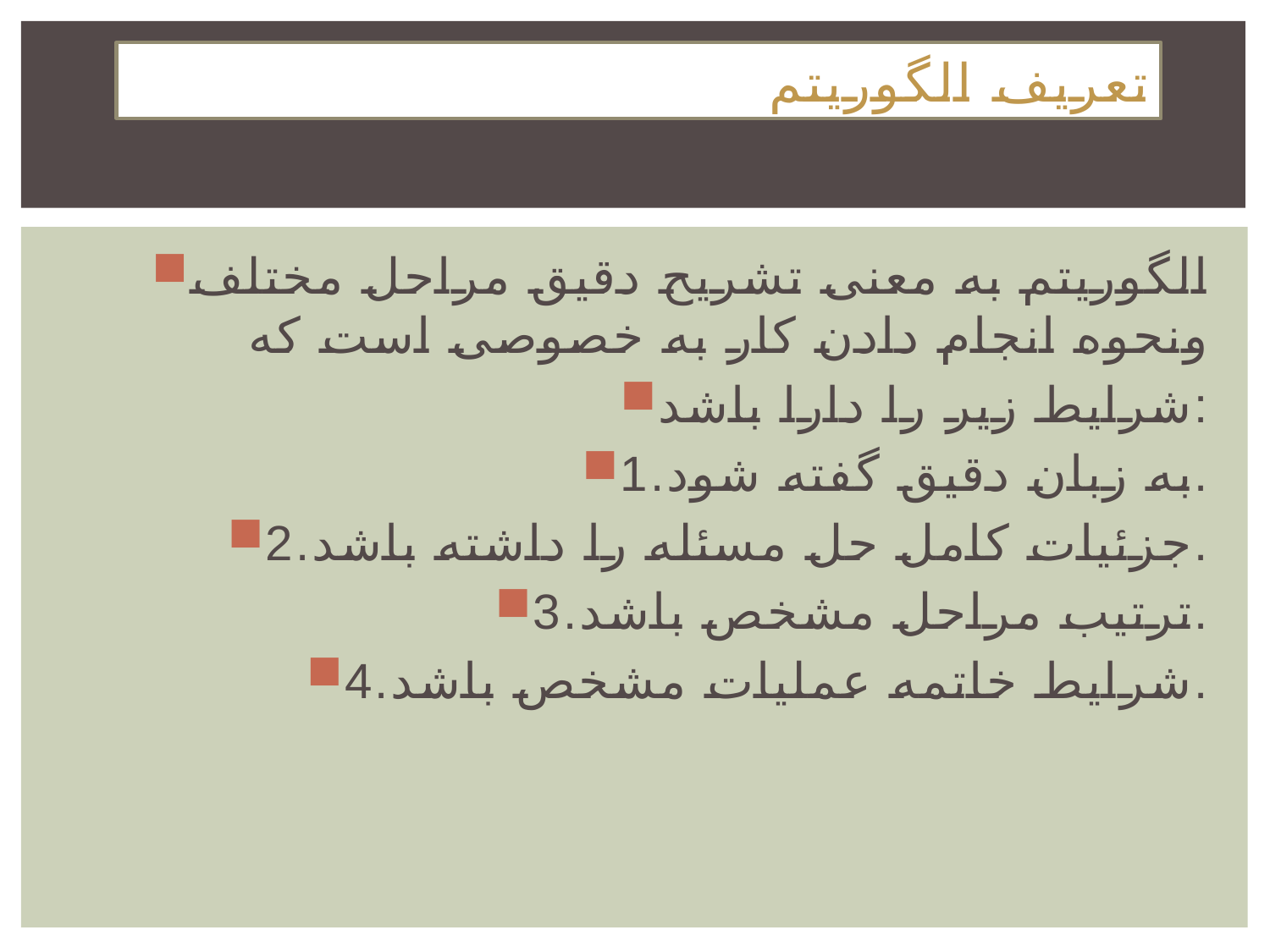

# تعریف الگوریتم
الگوریتم به معنی تشریح دقیق مراحل مختلف ونحوه انجام دادن کار به خصوصی است که
شرایط زیر را دارا باشد:
1.به زبان دقیق گفته شود.
2.جزئیات کامل حل مسئله را داشته باشد.
3.ترتیب مراحل مشخص باشد.
4.شرایط خاتمه عملیات مشخص باشد.